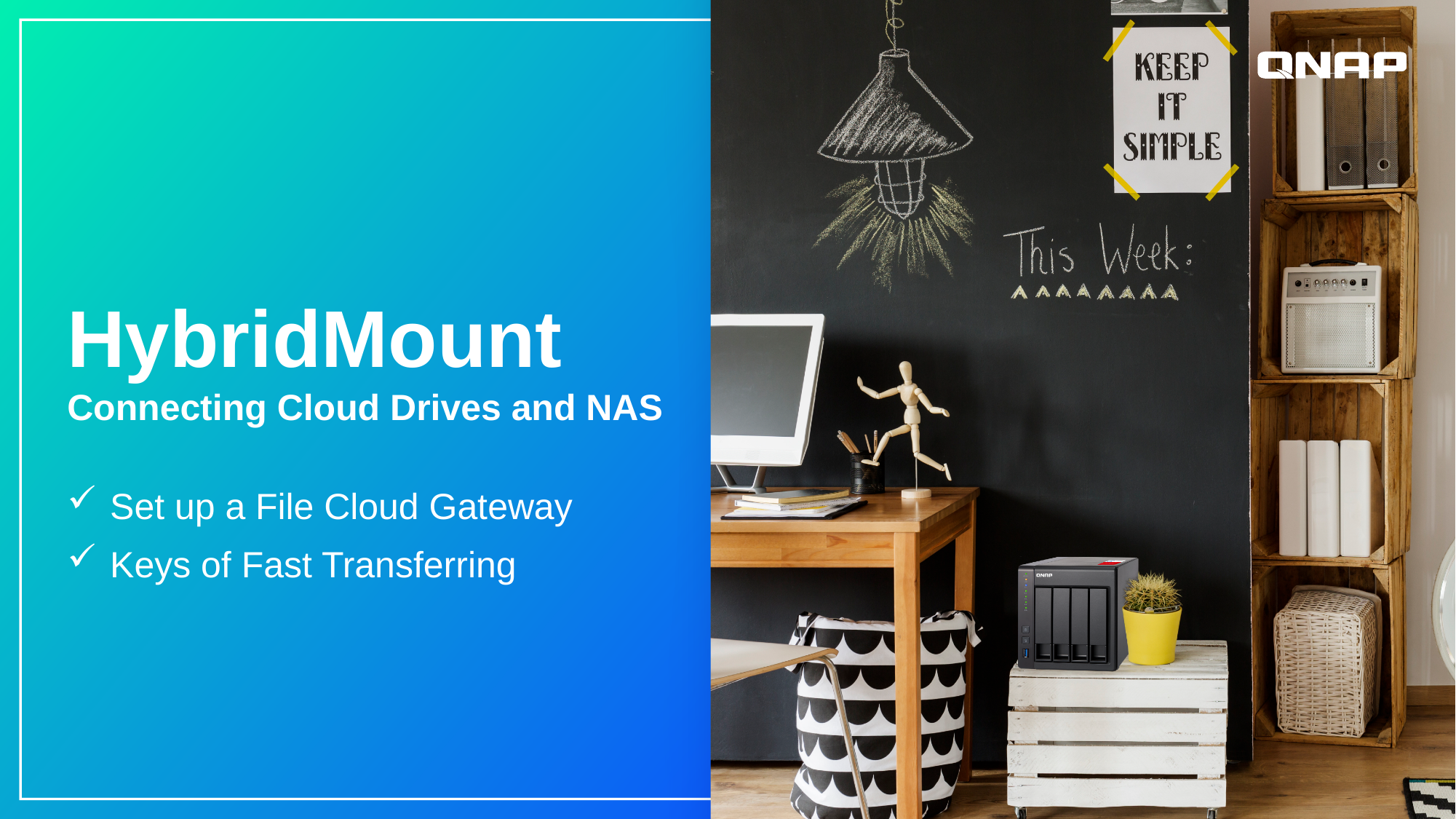

# HybridMount Connecting Cloud Drives and NAS
Set up a File Cloud Gateway
Keys of Fast Transferring